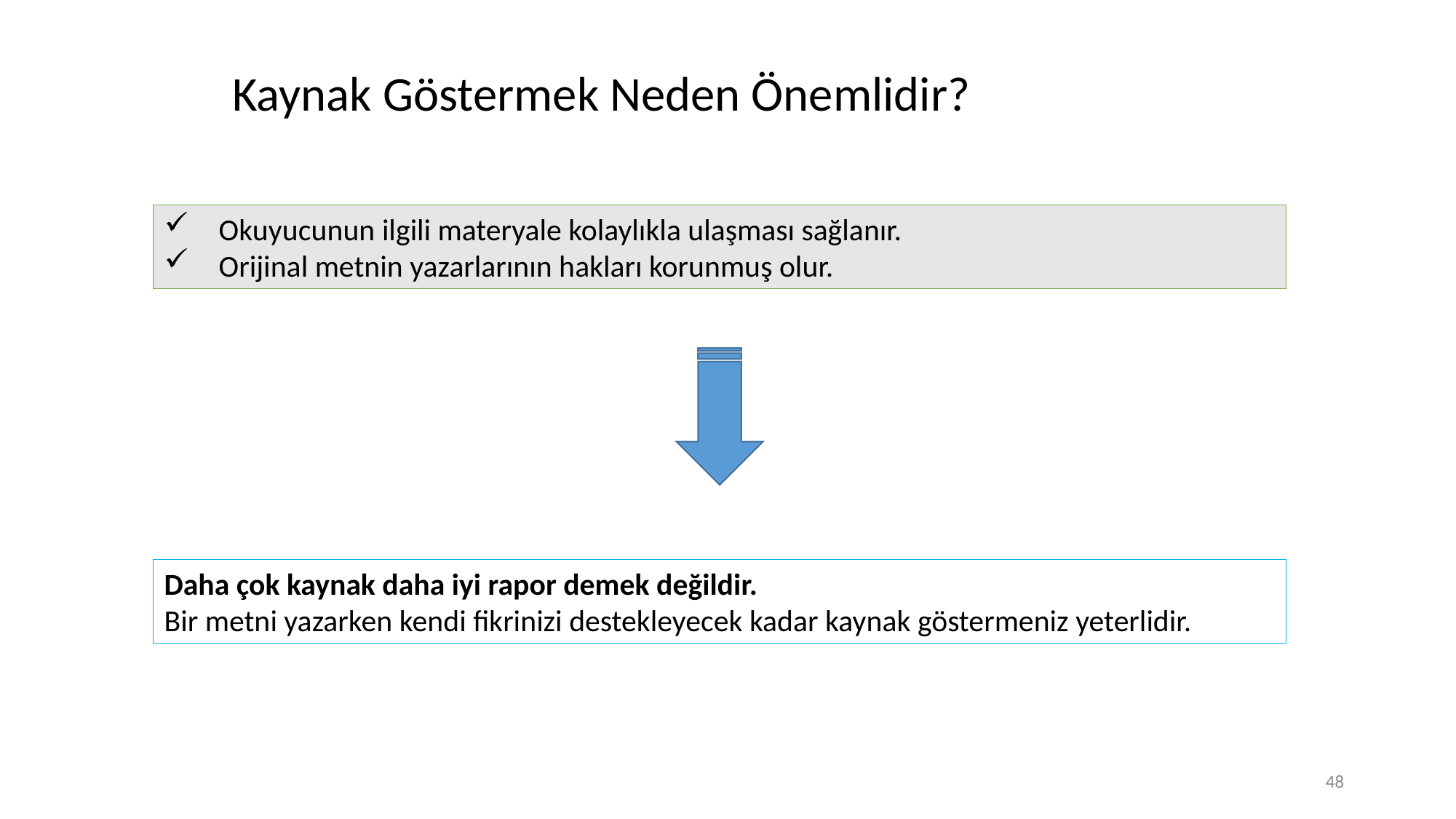

# Kaynak Göstermek Neden Önemlidir?
Okuyucunun ilgili materyale kolaylıkla ulaşması sağlanır.
Orijinal metnin yazarlarının hakları korunmuş olur.

Daha çok kaynak daha iyi rapor demek değildir.
Bir metni yazarken kendi fikrinizi destekleyecek kadar kaynak göstermeniz yeterlidir.
48